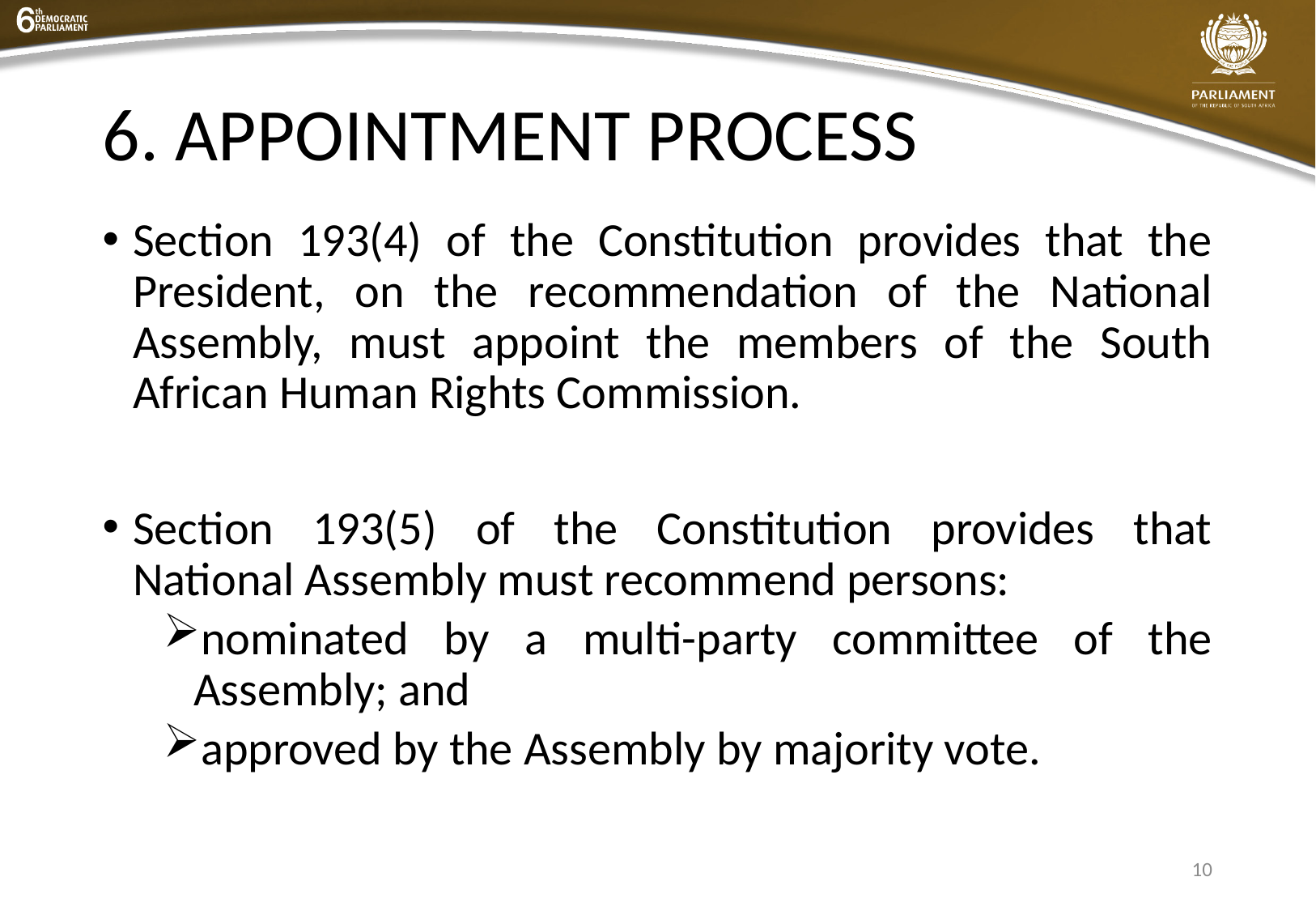

# 6. APPOINTMENT PROCESS
Section 193(4) of the Constitution provides that the President, on the recommendation of the National Assembly, must appoint the members of the South African Human Rights Commission.

Section 193(5) of the Constitution provides that National Assembly must recommend persons:
nominated by a multi-party committee of the Assembly; and
approved by the Assembly by majority vote.

10